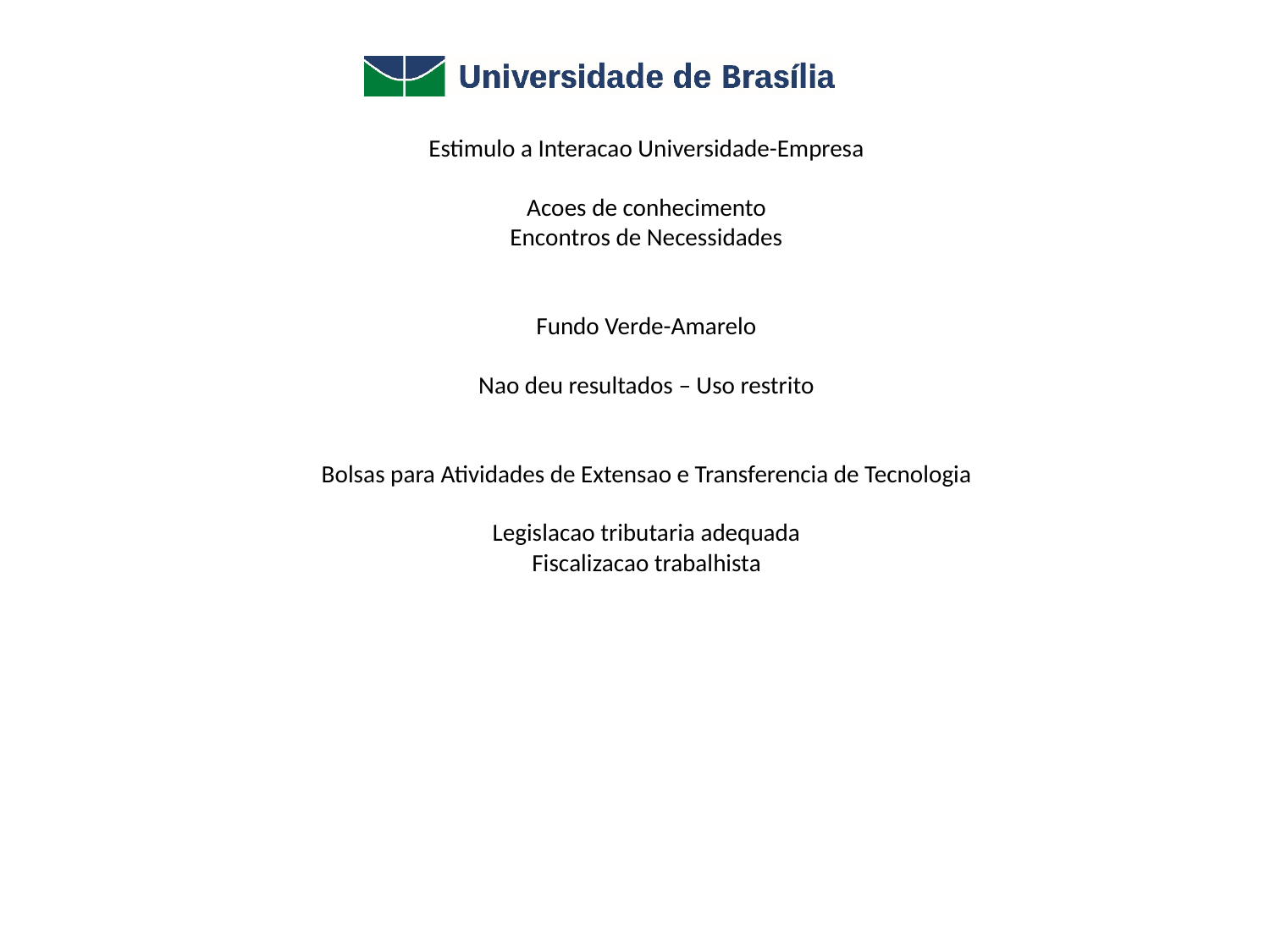

# Estimulo a Interacao Universidade-Empresa Acoes de conhecimento Encontros de Necessidades Fundo Verde-Amarelo Nao deu resultados – Uso restrito Bolsas para Atividades de Extensao e Transferencia de Tecnologia Legislacao tributaria adequada Fiscalizacao trabalhista